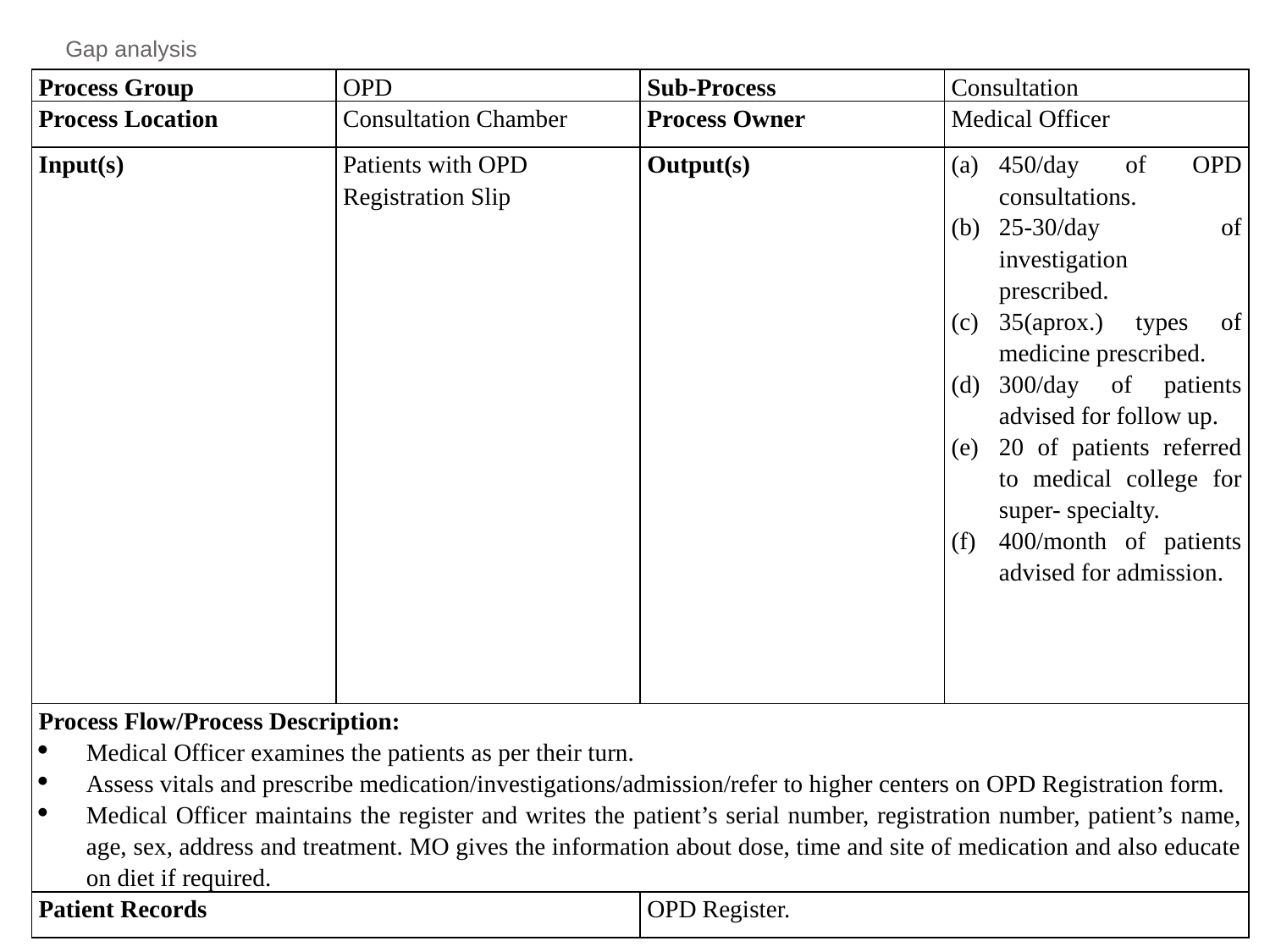

# Gap analysis
| Process Group | OPD | Sub-Process | Consultation |
| --- | --- | --- | --- |
| Process Location | Consultation Chamber | Process Owner | Medical Officer |
| Input(s) | Patients with OPD Registration Slip | Output(s) | 450/day of OPD consultations. 25-30/day of investigation prescribed. 35(aprox.) types of medicine prescribed. 300/day of patients advised for follow up. 20 of patients referred to medical college for super- specialty. 400/month of patients advised for admission. |
| Process Flow/Process Description: Medical Officer examines the patients as per their turn. Assess vitals and prescribe medication/investigations/admission/refer to higher centers on OPD Registration form. Medical Officer maintains the register and writes the patient’s serial number, registration number, patient’s name, age, sex, address and treatment. MO gives the information about dose, time and site of medication and also educate on diet if required. |  |  |  |
| Patient Records |  | OPD Register. |  |